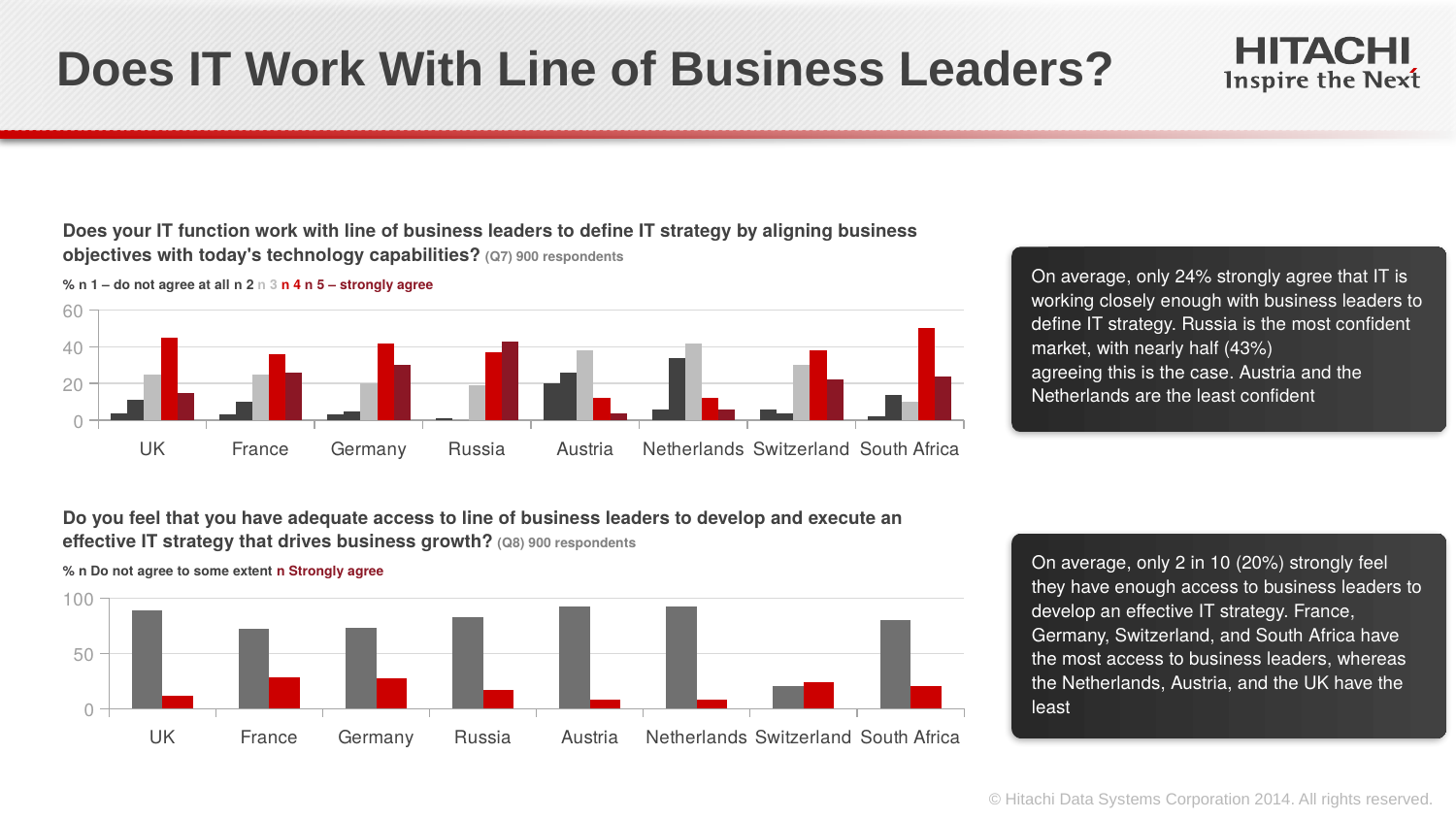

Does IT Work With Line of Business Leaders?
Does your IT function work with line of business leaders to define IT strategy by aligning business objectives with today's technology capabilities? (Q7) 900 respondents
% n 1 – do not agree at all n 2 n 3 n 4 n 5 – strongly agree
On average, only 24% strongly agree that IT is working closely enough with business leaders to define IT strategy. Russia is the most confident market, with nearly half (43%)
agreeing this is the case. Austria and the Netherlands are the least confident

### Chart

| Category | 1 - do not agree at all_x000d__x000d_ | 2 | 3 | 4 | 5 - strongly agree |
|---|---|---|---|---|---|
| UK | 4.0 | 11.0 | 25.0 | 45.0 | 15.0 |
| France | 3.0 | 10.0 | 25.0 | 36.0 | 26.0 |
| Germany | 3.0 | 5.0 | 20.0 | 42.0 | 30.0 |
| Russia | 1.0 | 0.0 | 19.0 | 37.0 | 43.0 |
| Austria | 20.0 | 26.0 | 38.0 | 12.0 | 4.0 |
| Netherlands | 6.0 | 34.0 | 42.0 | 12.0 | 6.0 |
| Switzerland | 6.0 | 4.0 | 30.0 | 38.0 | 22.0 |
| South Africa | 2.0 | 14.0 | 10.0 | 50.0 | 24.0 |
Do you feel that you have adequate access to line of business leaders to develop and execute an effective IT strategy that drives business growth? (Q8) 900 respondents
% n Do not agree to some extent n Strongly agree
On average, only 2 in 10 (20%) strongly feel they have enough access to business leaders to develop an effective IT strategy. France, Germany, Switzerland, and South Africa have the most access to business leaders, whereas the Netherlands, Austria, and the UK have the least

### Chart

| Category | Do not agree to some extent2 | Strongly agree |
|---|---|---|
| UK | 89.0 | 11.0 |
| France | 72.0 | 28.0 |
| Germany | 73.0 | 27.0 |
| Russia | 83.0 | 17.0 |
| Austria | 92.0 | 8.0 |
| Netherlands | 92.0 | 8.0 |
| Switzerland | 20.0 | 24.0 |
| South Africa | 80.0 | 20.0 |